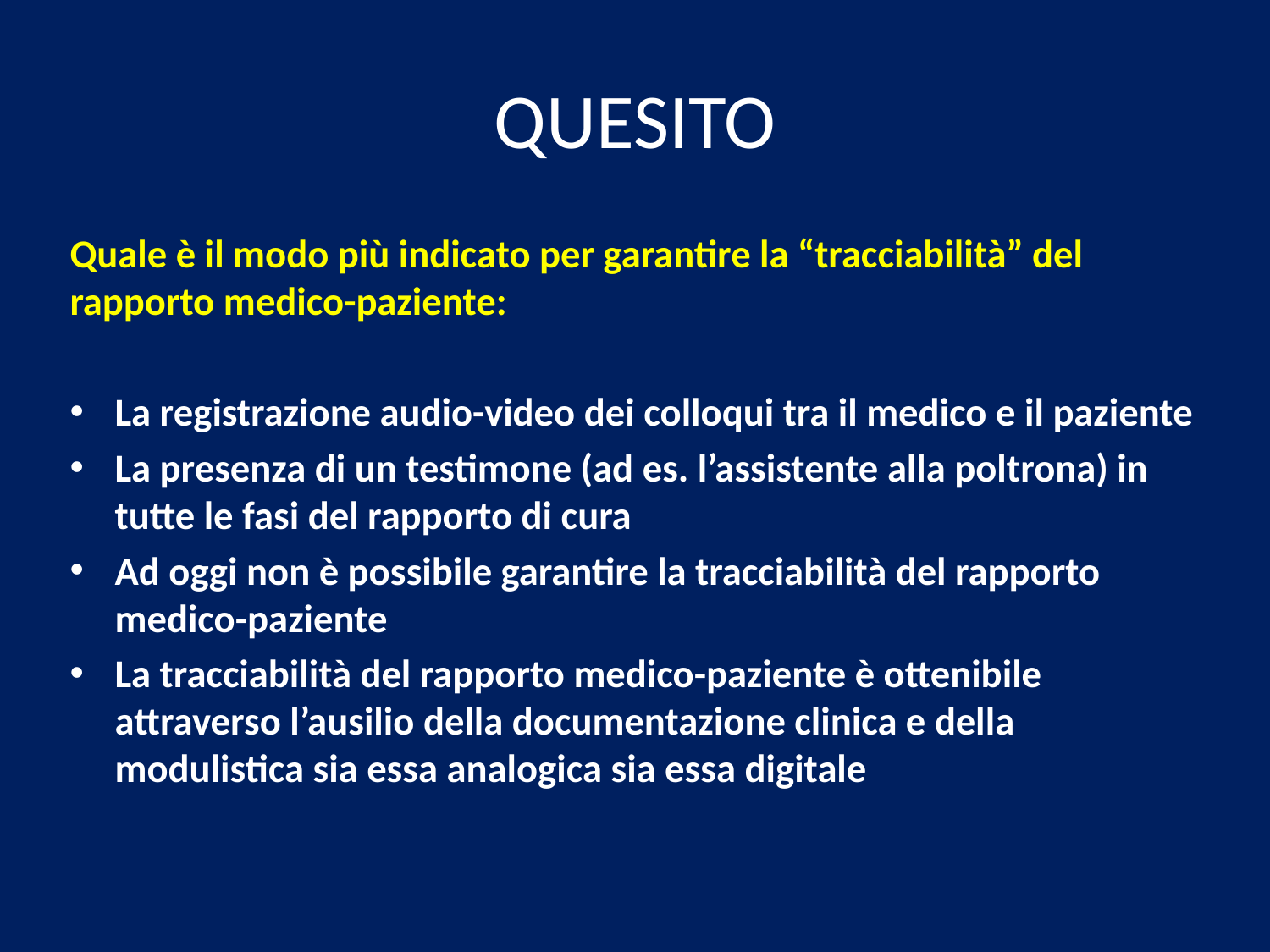

# QUESITO
Quale è il modo più indicato per garantire la “tracciabilità” del rapporto medico-paziente:

La registrazione audio-video dei colloqui tra il medico e il paziente
La presenza di un testimone (ad es. l’assistente alla poltrona) in tutte le fasi del rapporto di cura
Ad oggi non è possibile garantire la tracciabilità del rapporto medico-paziente
La tracciabilità del rapporto medico-paziente è ottenibile attraverso l’ausilio della documentazione clinica e della modulistica sia essa analogica sia essa digitale